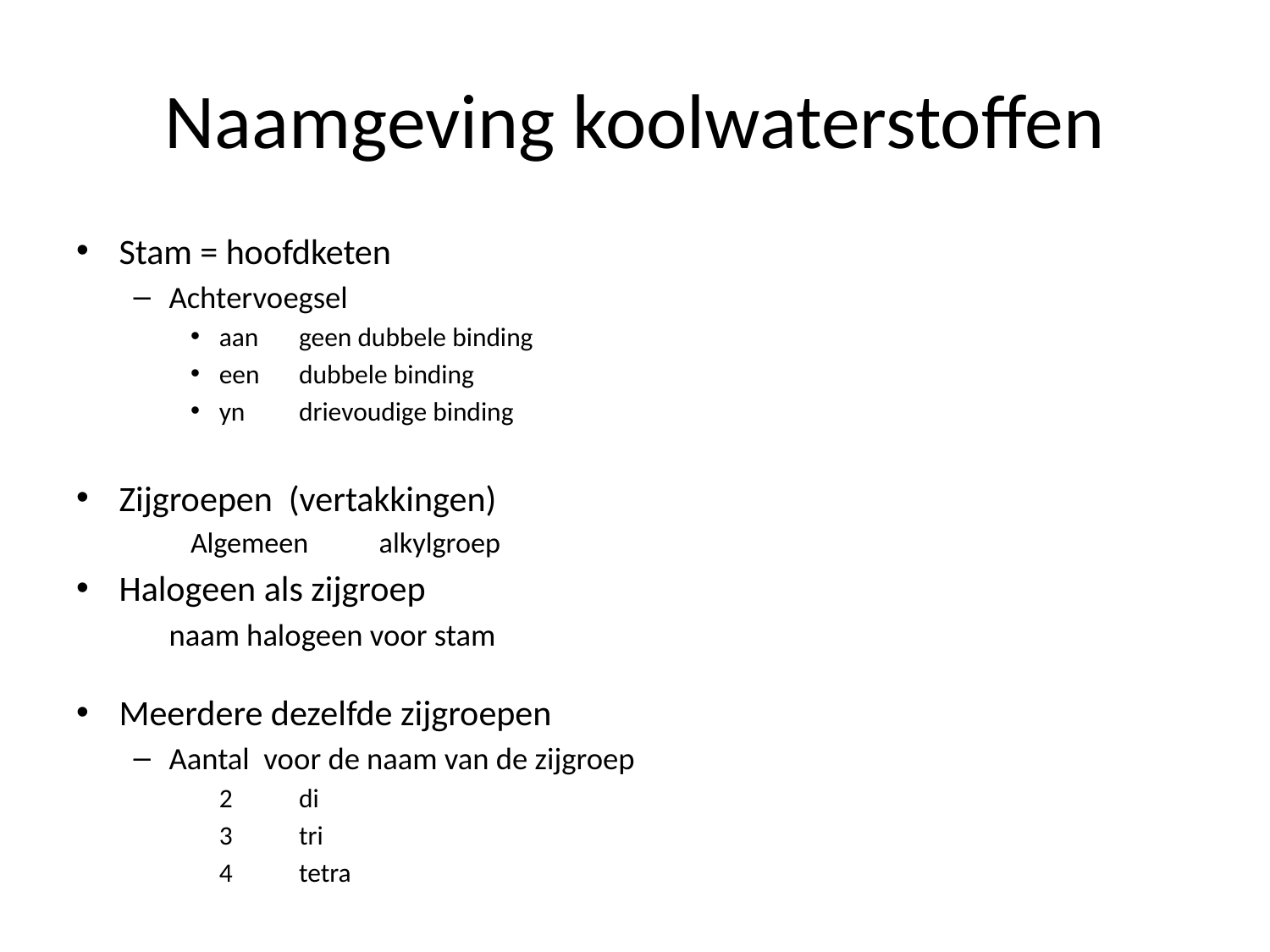

# Naamgeving koolwaterstoffen
Stam = hoofdketen
Achtervoegsel
aan		geen dubbele binding
een		dubbele binding
yn		drievoudige binding

Zijgroepen  (vertakkingen)
Algemeen   	alkylgroep
Halogeen als zijgroep
	naam halogeen voor stam

Meerdere dezelfde zijgroepen
Aantal  voor de naam van de zijgroep
	2	di
	3	tri
	4	tetra